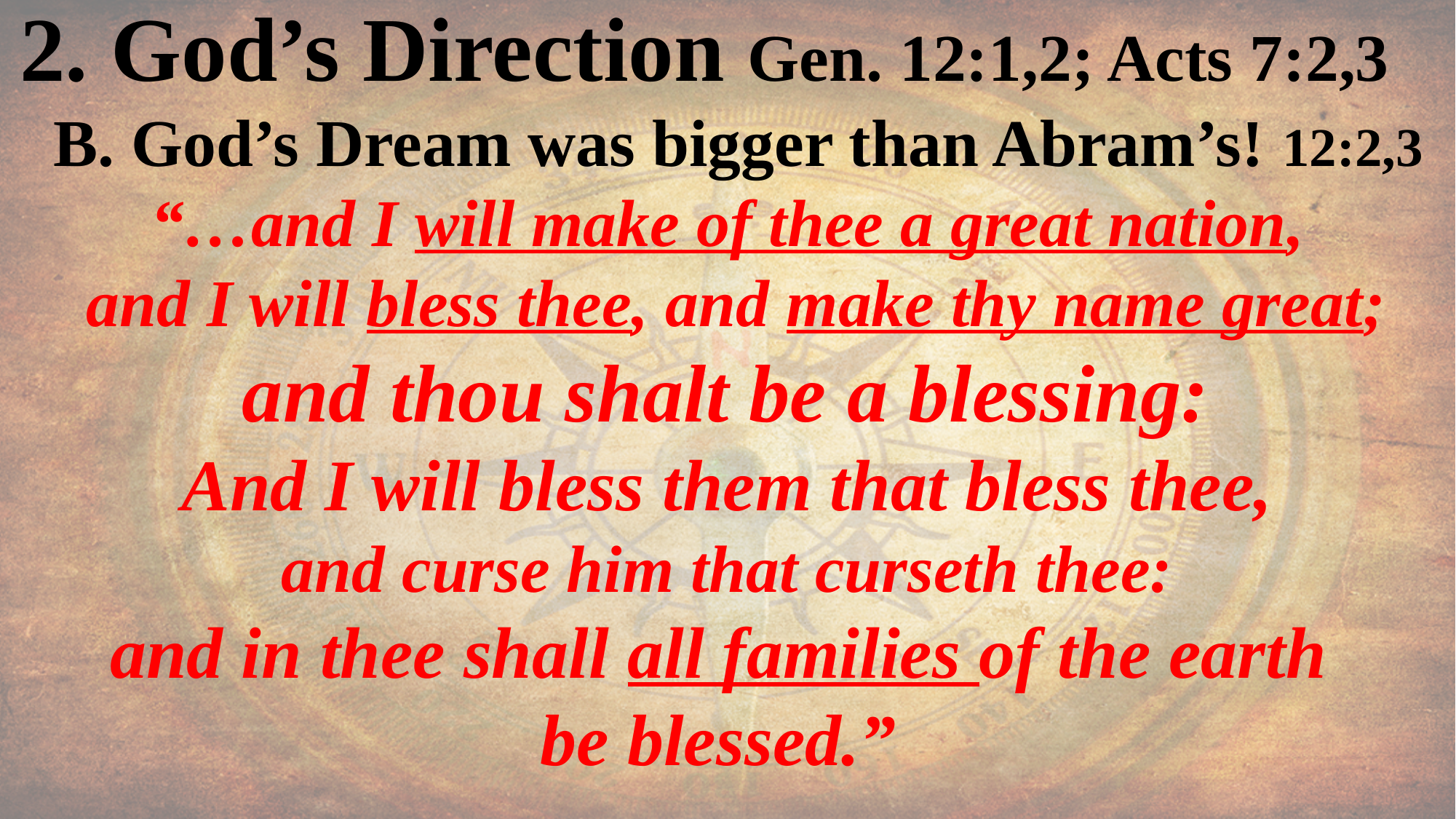

2. God’s Direction Gen. 12:1,2; Acts 7:2,3
  B. God’s Dream was bigger than Abram’s! 12:2,3
“…and I will make of thee a great nation,
 and I will bless thee, and make thy name great;
 and thou shalt be a blessing:
And I will bless them that bless thee,
 and curse him that curseth thee:
and in thee shall all families of the earth
be blessed.”